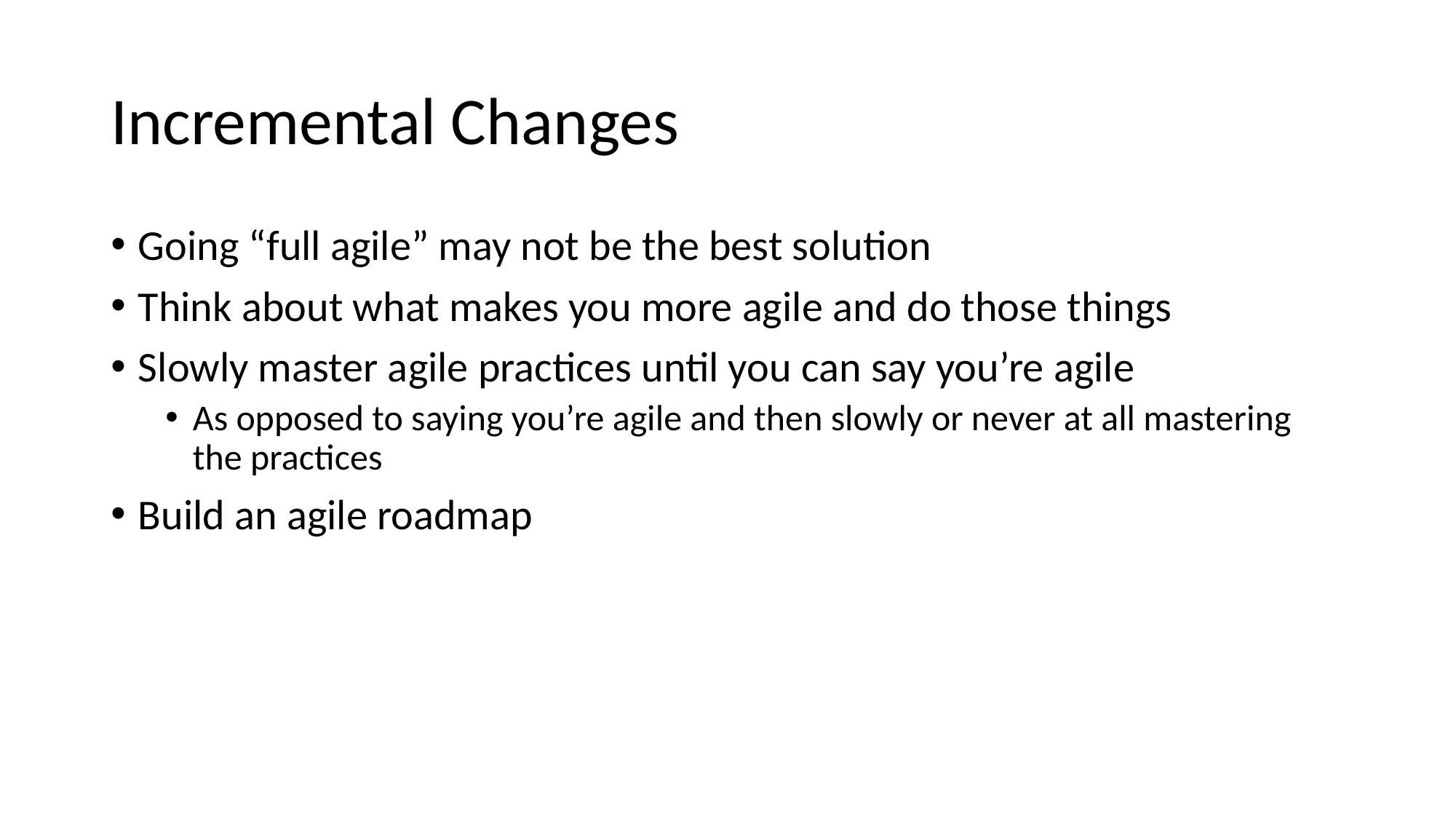

# Incremental Changes
Going “full agile” may not be the best solution
Think about what makes you more agile and do those things
Slowly master agile practices until you can say you’re agile
As opposed to saying you’re agile and then slowly or never at all mastering the practices
Build an agile roadmap